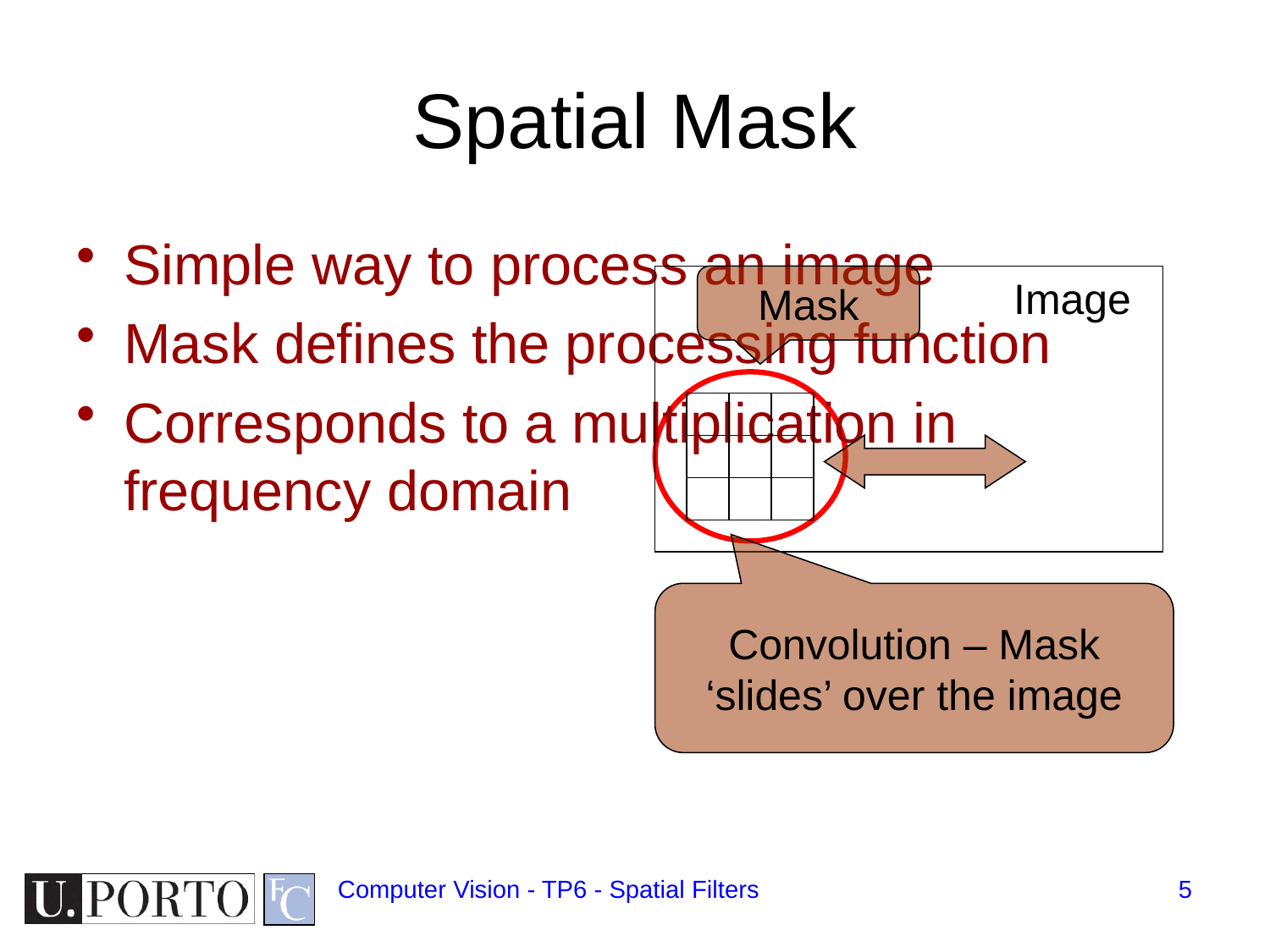

# Spatial Mask
Simple way to process an image
Mask defines the processing function
Corresponds to a multiplication in frequency domain

Mask
Image

Convolution – Mask ‘slides’ over the image
Computer Vision - TP6 - Spatial Filters
5